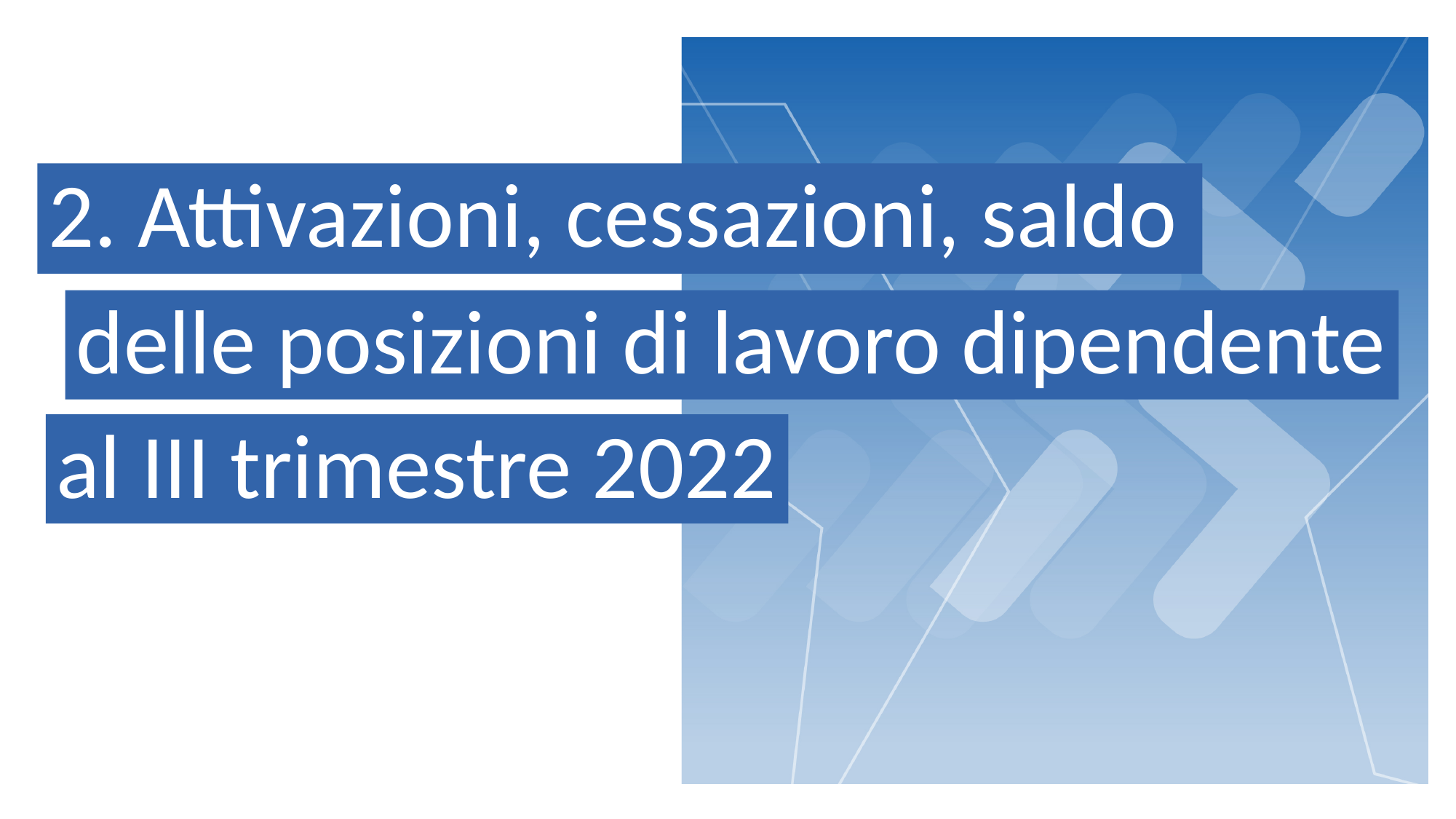

2. Attivazioni, cessazioni, saldo
delle posizioni di lavoro dipendente
al III trimestre 2022